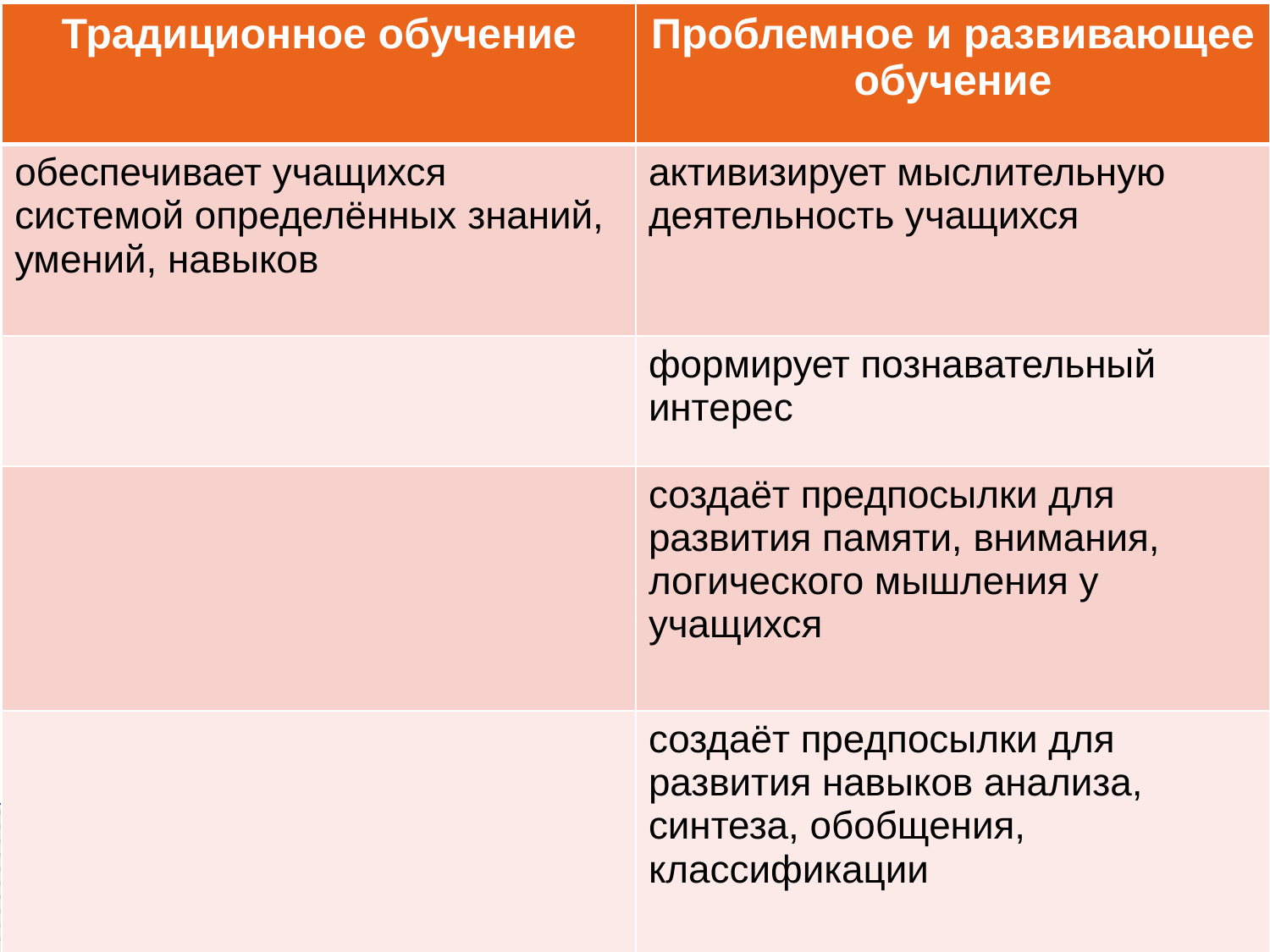

| Традиционное обучение | Проблемное и развивающее обучение |
| --- | --- |
| обеспечивает учащихся системой определённых знаний, умений, навыков | активизирует мыслительную деятельность учащихся |
|  | формирует познавательный интерес |
|  | создаёт предпосылки для развития памяти, внимания, логического мышления у учащихся |
|  | создаёт предпосылки для развития навыков анализа, синтеза, обобщения, классификации |